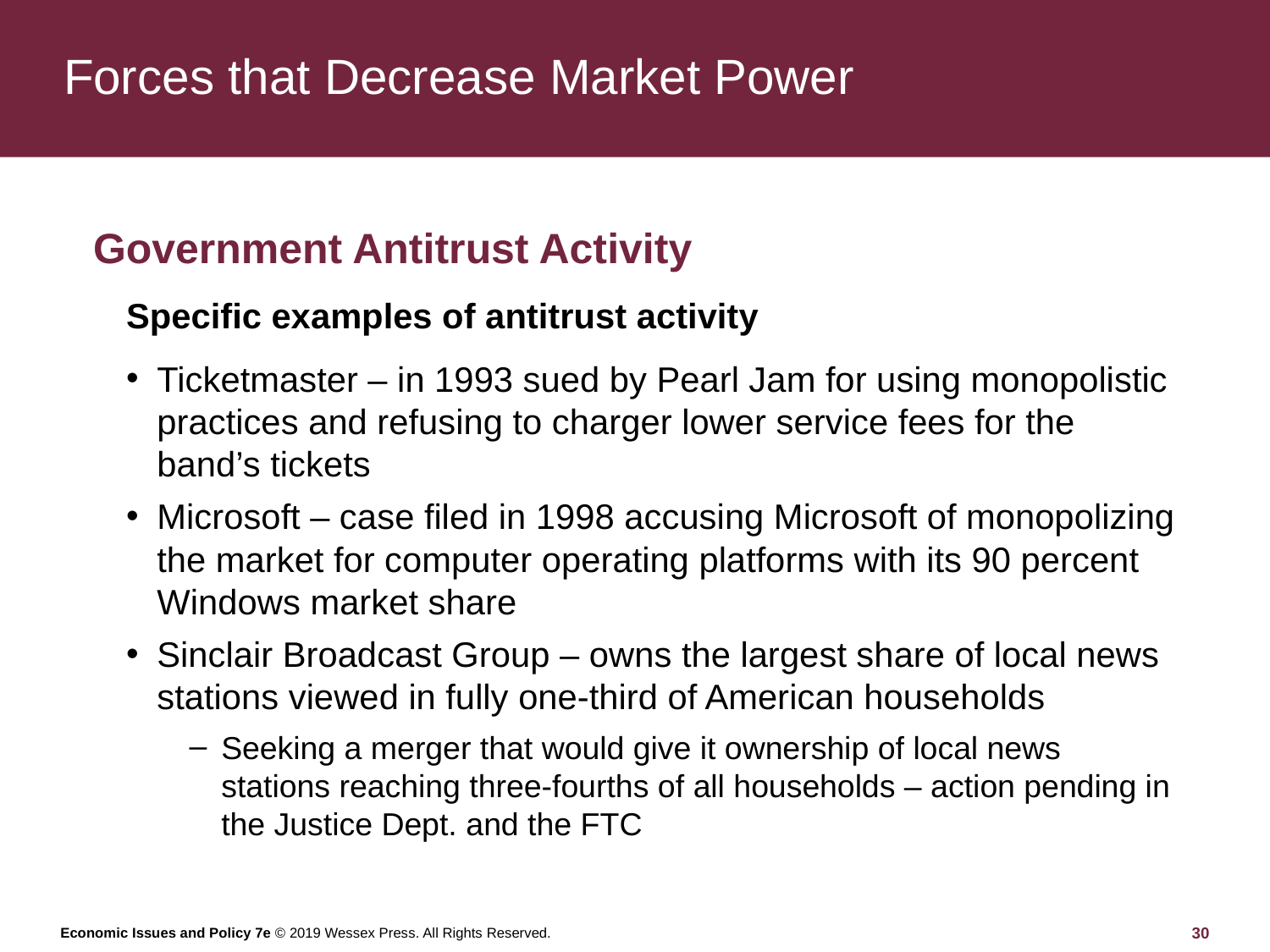

# Forces that Decrease Market Power
Government Antitrust Activity
Specific examples of antitrust activity
Ticketmaster – in 1993 sued by Pearl Jam for using monopolistic practices and refusing to charger lower service fees for the band’s tickets
Microsoft – case filed in 1998 accusing Microsoft of monopolizing the market for computer operating platforms with its 90 percent Windows market share
Sinclair Broadcast Group – owns the largest share of local news stations viewed in fully one-third of American households
Seeking a merger that would give it ownership of local news stations reaching three-fourths of all households – action pending in the Justice Dept. and the FTC